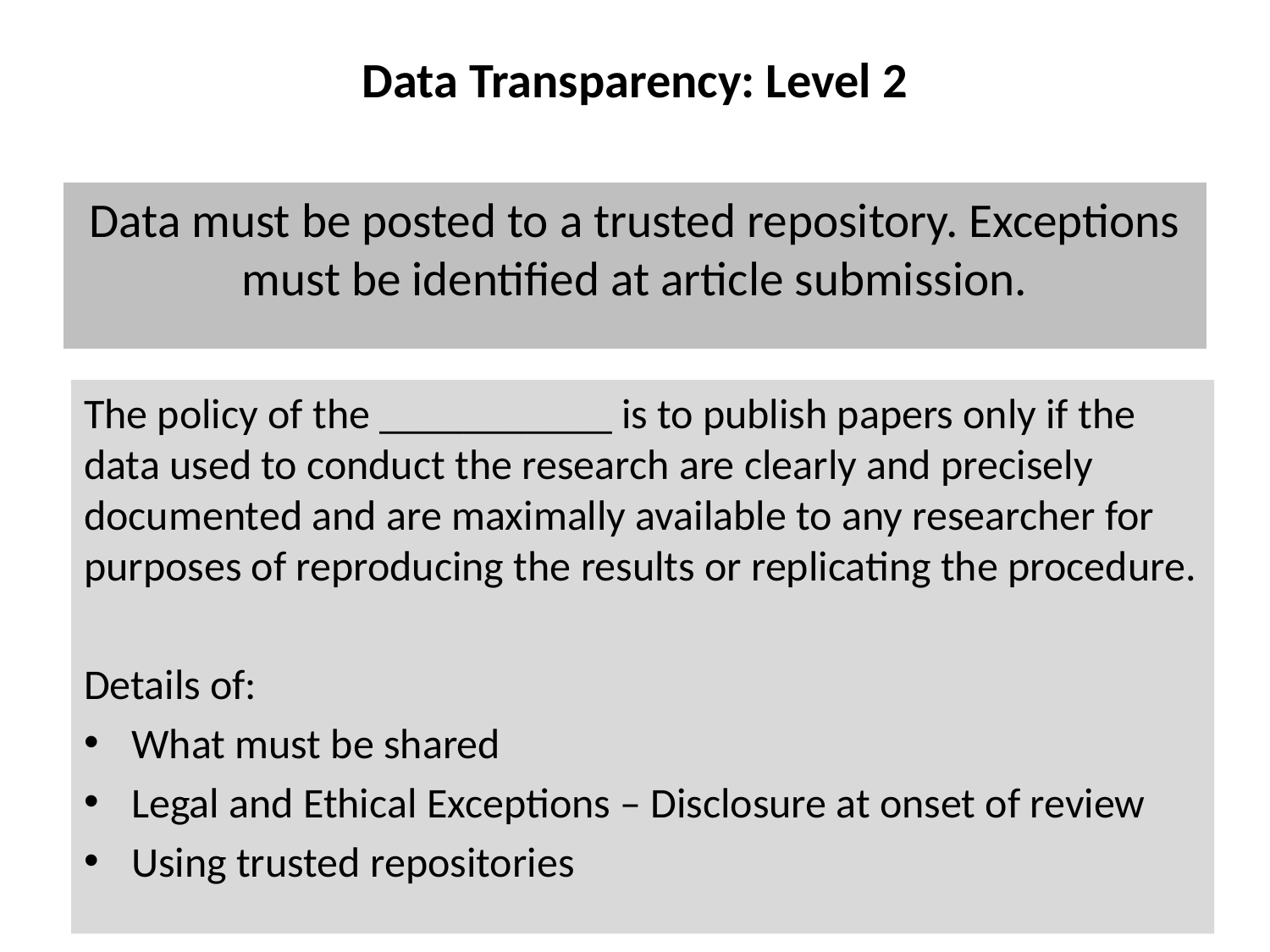

# Data Transparency: Level 2
Data must be posted to a trusted repository. Exceptions must be identified at article submission.
The policy of the ___________ is to publish papers only if the data used to conduct the research are clearly and precisely documented and are maximally available to any researcher for purposes of reproducing the results or replicating the procedure.

Details of:
What must be shared
Legal and Ethical Exceptions – Disclosure at onset of review
Using trusted repositories